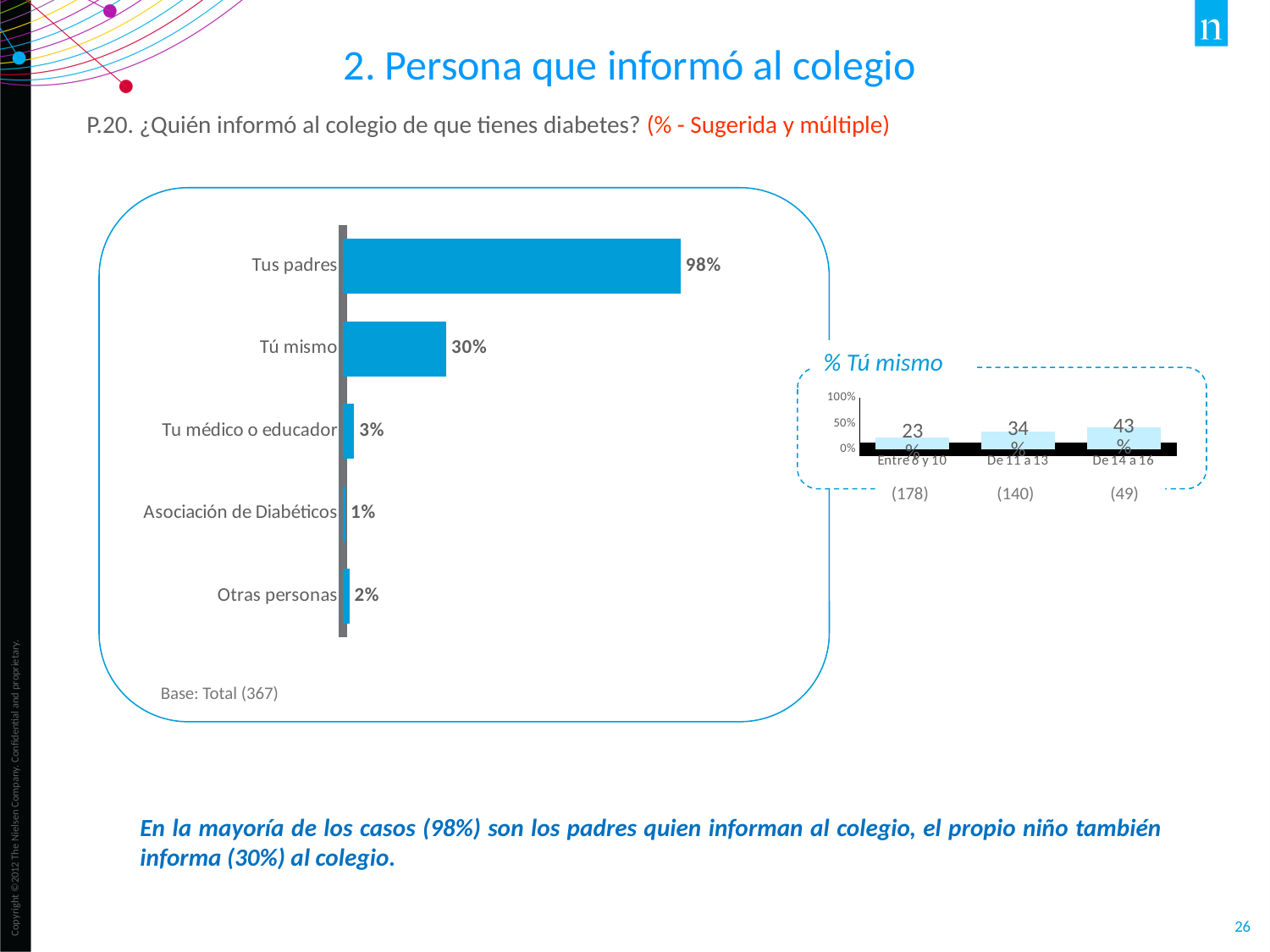

2. Persona que informó al colegio
P.20. ¿Quién informó al colegio de que tienes diabetes? (% - Sugerida y múltiple)

### Chart

| Category |  |
|---|---|
| Tus padres | 0.978 |
| Tú mismo | 0.3 |
| Tu médico o educador | 0.033 |
| Asociación de Diabéticos | 0.008 |
| Otras personas | 0.019 |
% Tú mismo

### Chart

| Category |  |
|---|---|
| Entre 6 y 10 | 0.23 |
| De 11 a 13 | 0.343 |
| De 14 a 16 | 0.429 |
 (178)                 (140)                   (49)
Base: Total (367)
En la mayoría de los casos (98%) son los padres quien informan al colegio, el propio niño también informa (30%) al colegio.